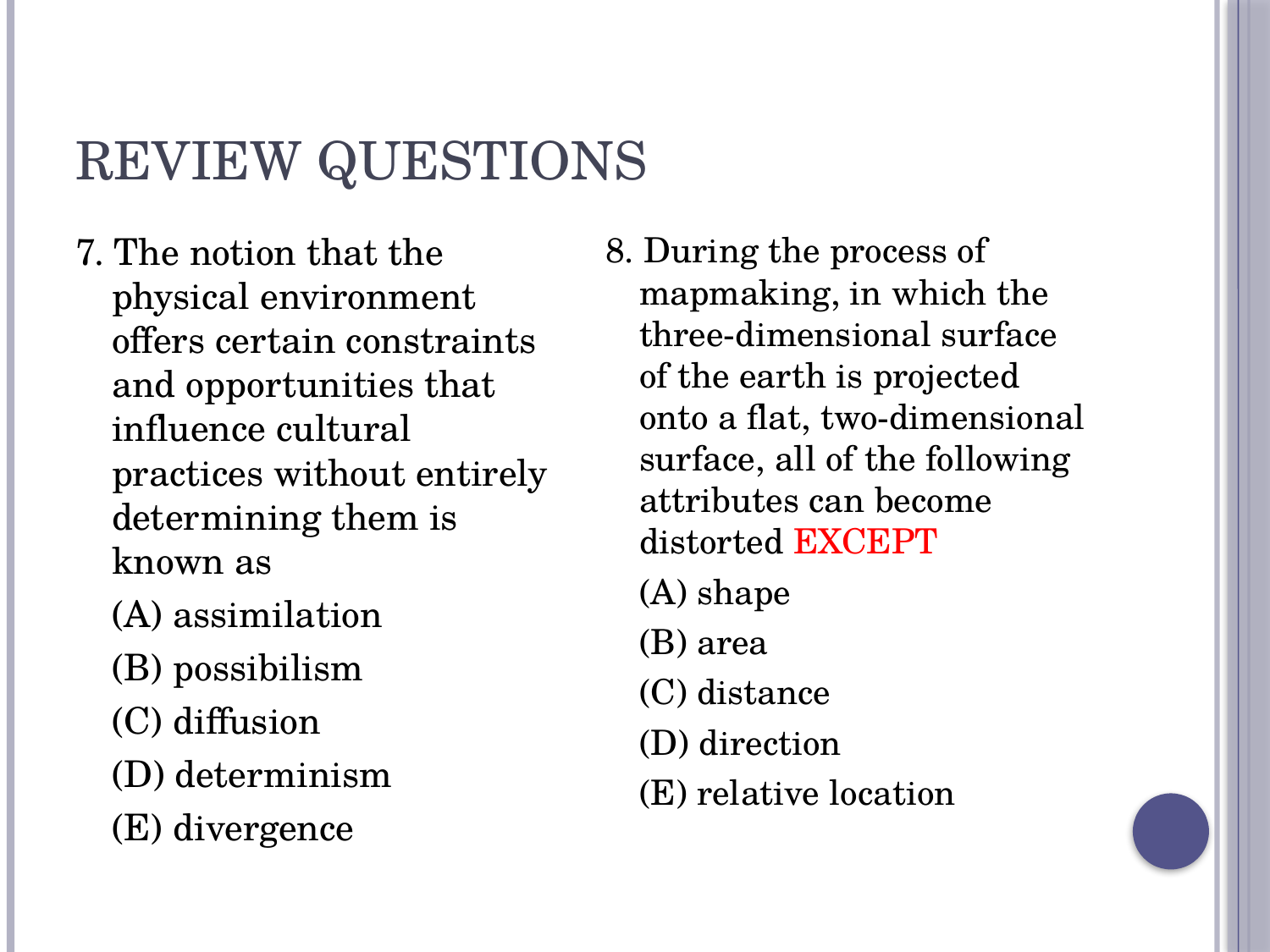

# Review Questions
7. The notion that the physical environment offers certain constraints and opportunities that influence cultural practices without entirely determining them is known as
		(A) assimilation
		(B) possibilism
		(C) diffusion
		(D) determinism
		(E) divergence
8. During the process of mapmaking, in which the three-dimensional surface of the earth is projected onto a flat, two-dimensional surface, all of the following attributes can become distorted EXCEPT
	(A) shape
	(B) area
	(C) distance
	(D) direction
	(E) relative location